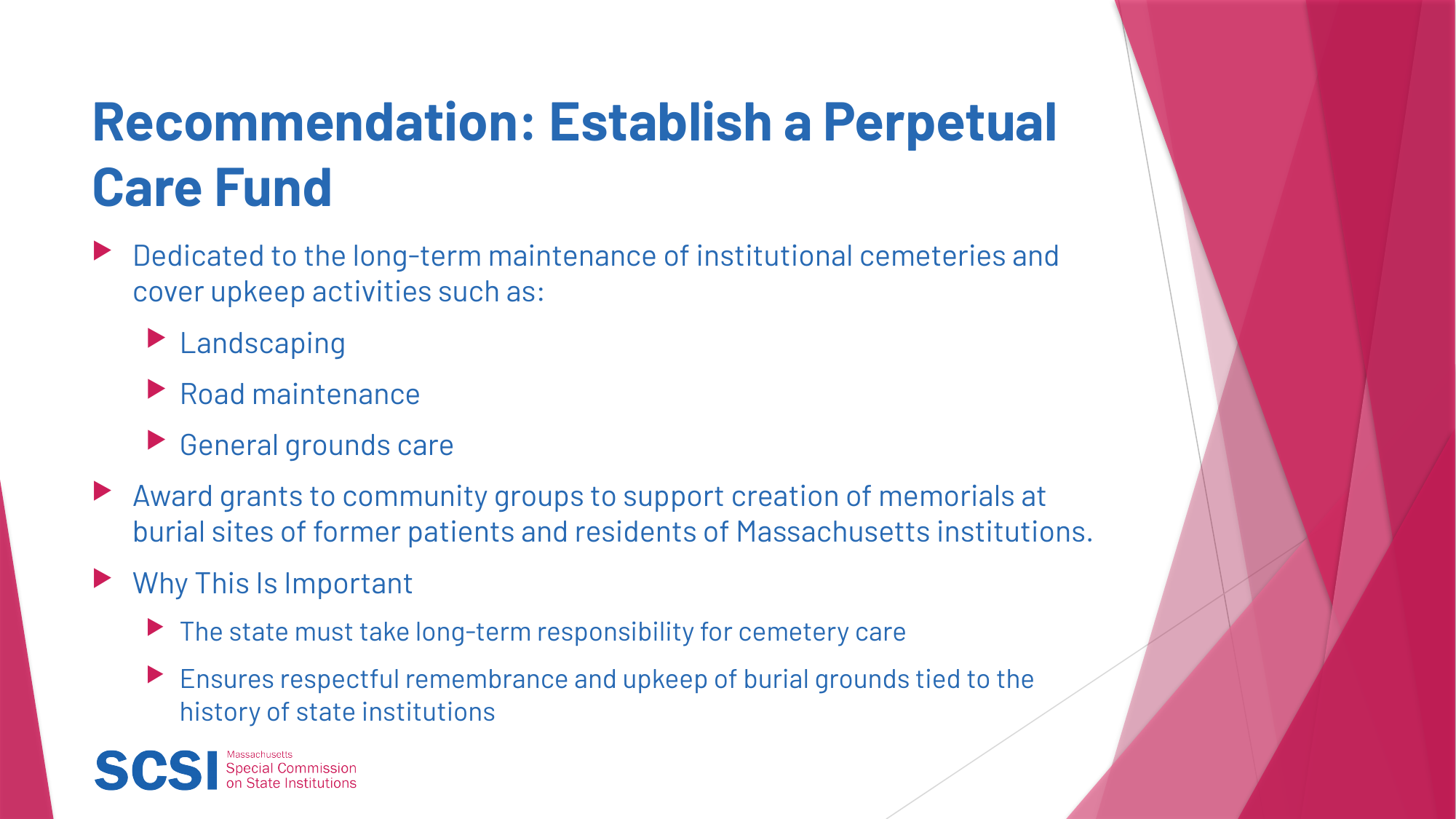

# Recommendation: Establish a Perpetual Care Fund
Dedicated to the long-term maintenance of institutional cemeteries and cover upkeep activities such as:
Landscaping
Road maintenance
General grounds care
Award grants to community groups to support creation of memorials at burial sites of former patients and residents of Massachusetts institutions.
Why This Is Important
The state must take long-term responsibility for cemetery care
Ensures respectful remembrance and upkeep of burial grounds tied to the history of state institutions